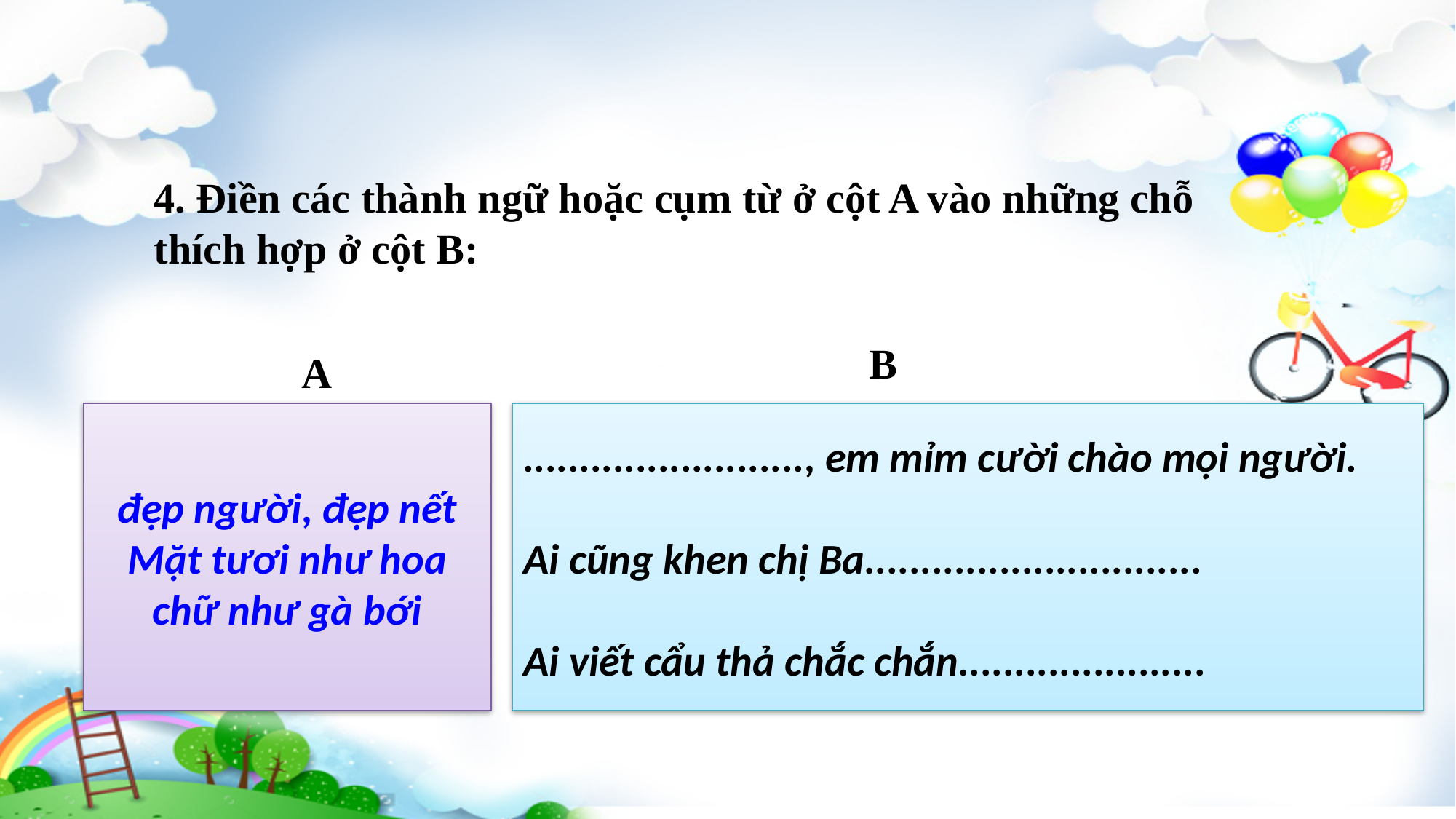

4. Điền các thành ngữ hoặc cụm từ ở cột A vào những chỗ thích hợp ở cột B:
B
A
đẹp người, đẹp nết
Mặt tươi như hoa
chữ như gà bới
........................., em mỉm cười chào mọi người.

Ai cũng khen chị Ba..............................

Ai viết cẩu thả chắc chắn......................